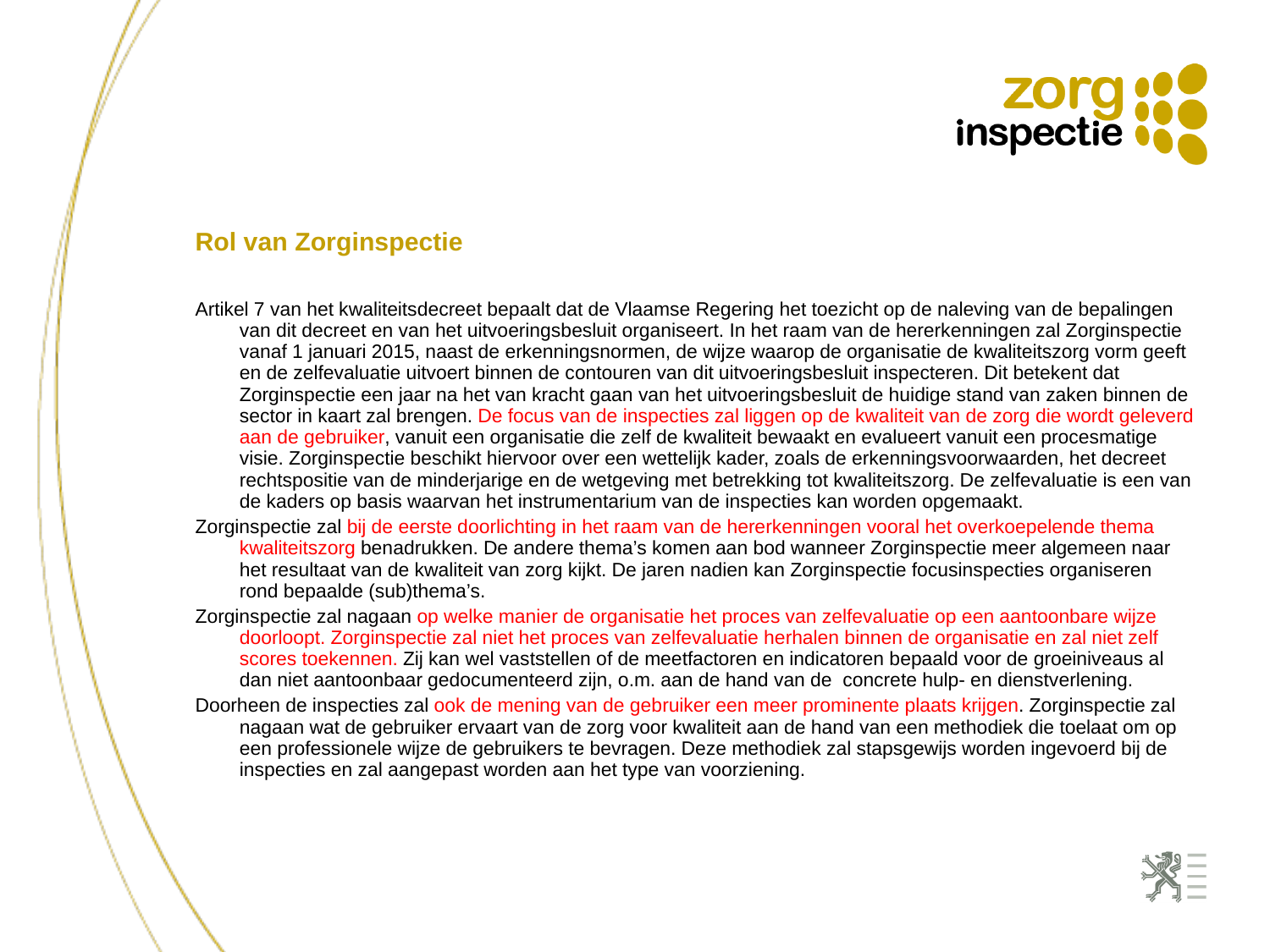

Rol van Zorginspectie

Artikel 7 van het kwaliteitsdecreet bepaalt dat de Vlaamse Regering het toezicht op de naleving van de bepalingen van dit decreet en van het uitvoeringsbesluit organiseert. In het raam van de hererkenningen zal Zorginspectie vanaf 1 januari 2015, naast de erkenningsnormen, de wijze waarop de organisatie de kwaliteitszorg vorm geeft en de zelfevaluatie uitvoert binnen de contouren van dit uitvoeringsbesluit inspecteren. Dit betekent dat Zorginspectie een jaar na het van kracht gaan van het uitvoeringsbesluit de huidige stand van zaken binnen de sector in kaart zal brengen. De focus van de inspecties zal liggen op de kwaliteit van de zorg die wordt geleverd aan de gebruiker, vanuit een organisatie die zelf de kwaliteit bewaakt en evalueert vanuit een procesmatige visie. Zorginspectie beschikt hiervoor over een wettelijk kader, zoals de erkenningsvoorwaarden, het decreet rechtspositie van de minderjarige en de wetgeving met betrekking tot kwaliteitszorg. De zelfevaluatie is een van de kaders op basis waarvan het instrumentarium van de inspecties kan worden opgemaakt.
Zorginspectie zal bij de eerste doorlichting in het raam van de hererkenningen vooral het overkoepelende thema kwaliteitszorg benadrukken. De andere thema’s komen aan bod wanneer Zorginspectie meer algemeen naar het resultaat van de kwaliteit van zorg kijkt. De jaren nadien kan Zorginspectie focusinspecties organiseren rond bepaalde (sub)thema’s.
Zorginspectie zal nagaan op welke manier de organisatie het proces van zelfevaluatie op een aantoonbare wijze doorloopt. Zorginspectie zal niet het proces van zelfevaluatie herhalen binnen de organisatie en zal niet zelf scores toekennen. Zij kan wel vaststellen of de meetfactoren en indicatoren bepaald voor de groeiniveaus al dan niet aantoonbaar gedocumenteerd zijn, o.m. aan de hand van de  concrete hulp- en dienstverlening.
Doorheen de inspecties zal ook de mening van de gebruiker een meer prominente plaats krijgen. Zorginspectie zal nagaan wat de gebruiker ervaart van de zorg voor kwaliteit aan de hand van een methodiek die toelaat om op een professionele wijze de gebruikers te bevragen. Deze methodiek zal stapsgewijs worden ingevoerd bij de inspecties en zal aangepast worden aan het type van voorziening.